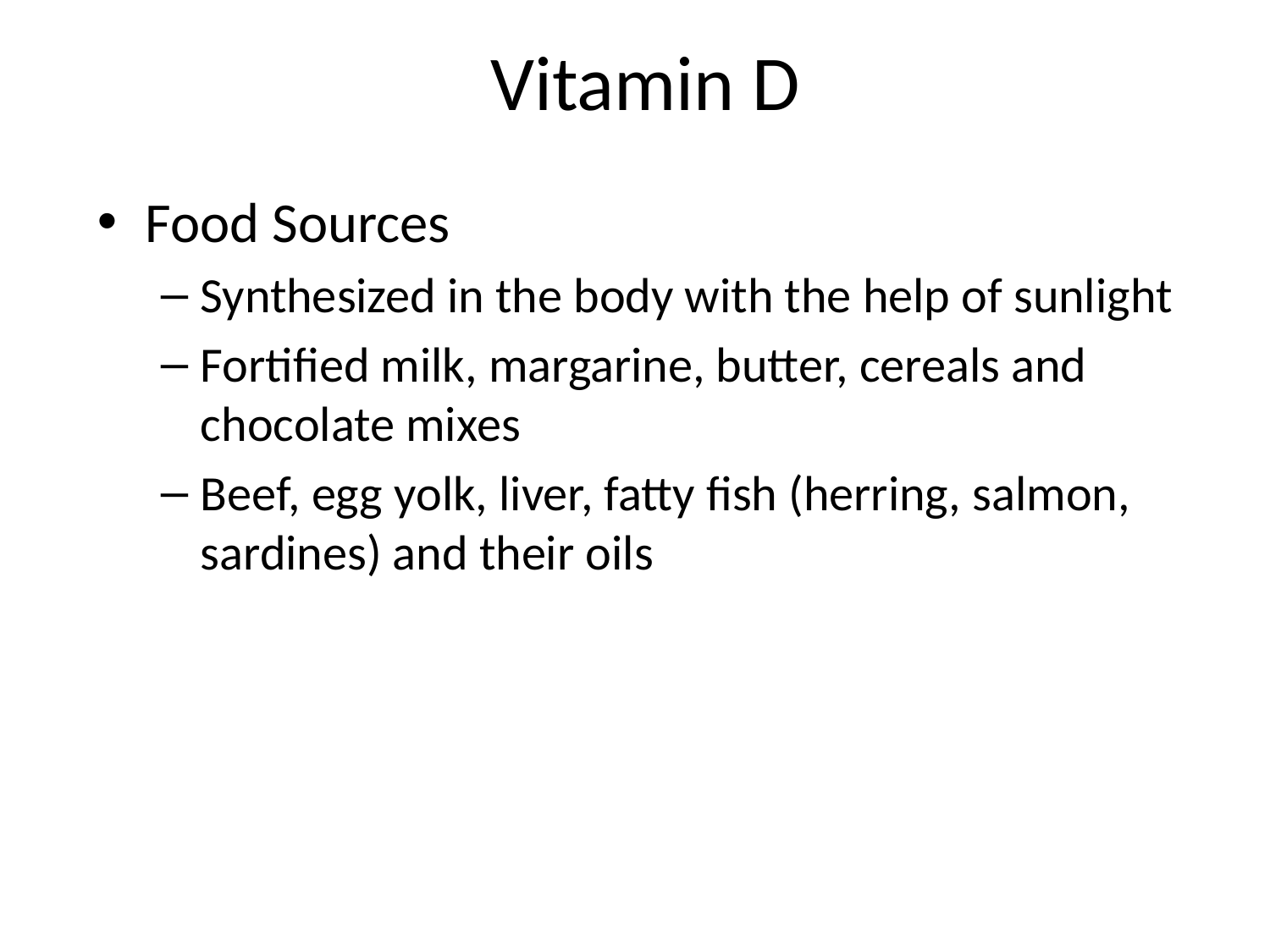

# Vitamin D
Food Sources
Synthesized in the body with the help of sunlight
Fortified milk, margarine, butter, cereals and chocolate mixes
Beef, egg yolk, liver, fatty fish (herring, salmon, sardines) and their oils